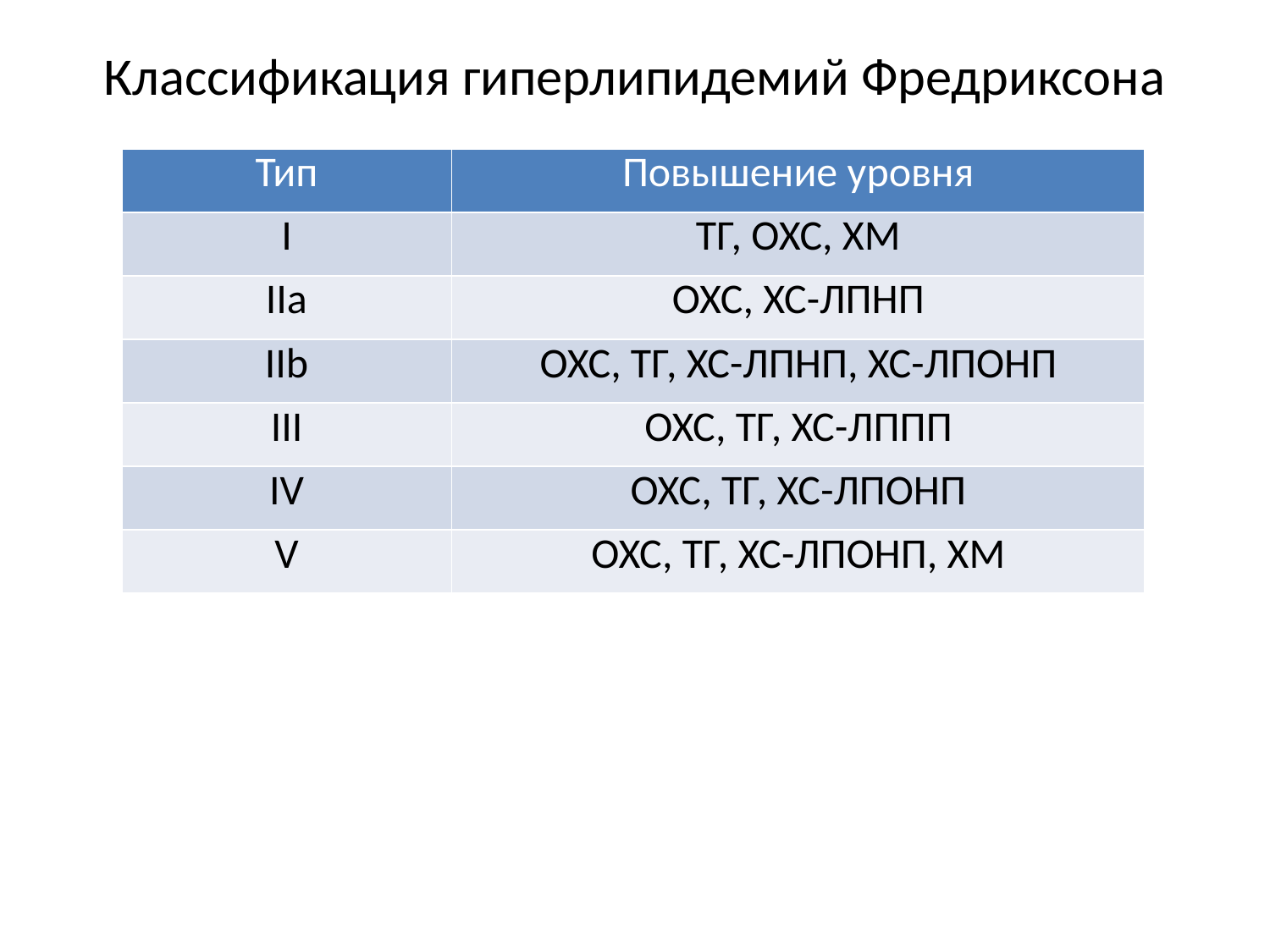

Классификация гиперлипидемий Фредриксона
| Тип | Повышение уровня |
| --- | --- |
| I | ТГ, ОХС, ХМ |
| IIa | ОХС, ХС-ЛПНП |
| IIb | ОХС, ТГ, ХС-ЛПНП, ХС-ЛПОНП |
| III | ОХС, ТГ, ХС-ЛППП |
| IV | ОХС, ТГ, ХС-ЛПОНП |
| V | ОХС, ТГ, ХС-ЛПОНП, ХМ |